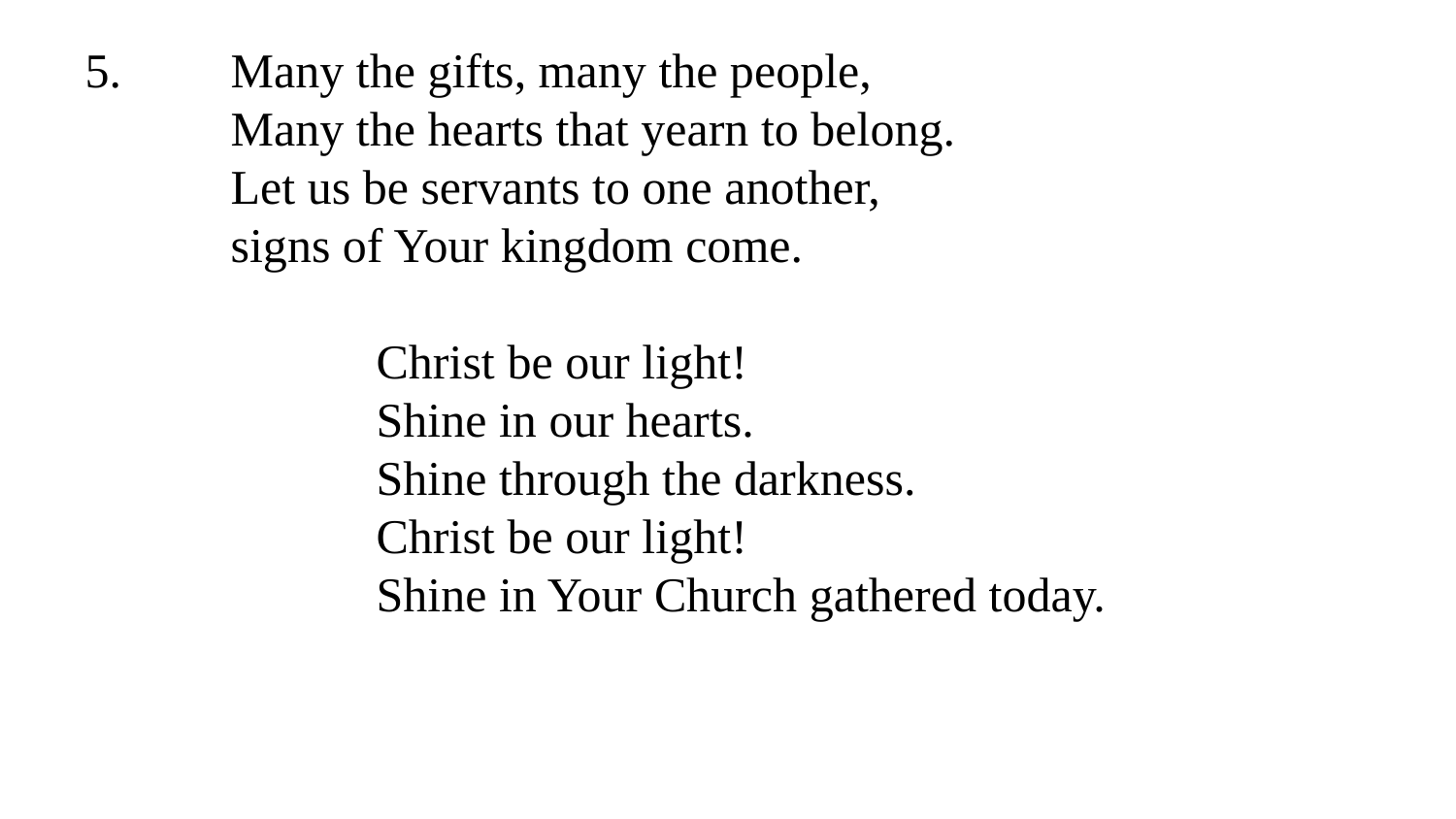

5.	Many the gifts, many the people,
	Many the hearts that yearn to belong.
	Let us be servants to one another,
	signs of Your kingdom come.

		Christ be our light!
		Shine in our hearts.
		Shine through the darkness.
		Christ be our light!
		Shine in Your Church gathered today.